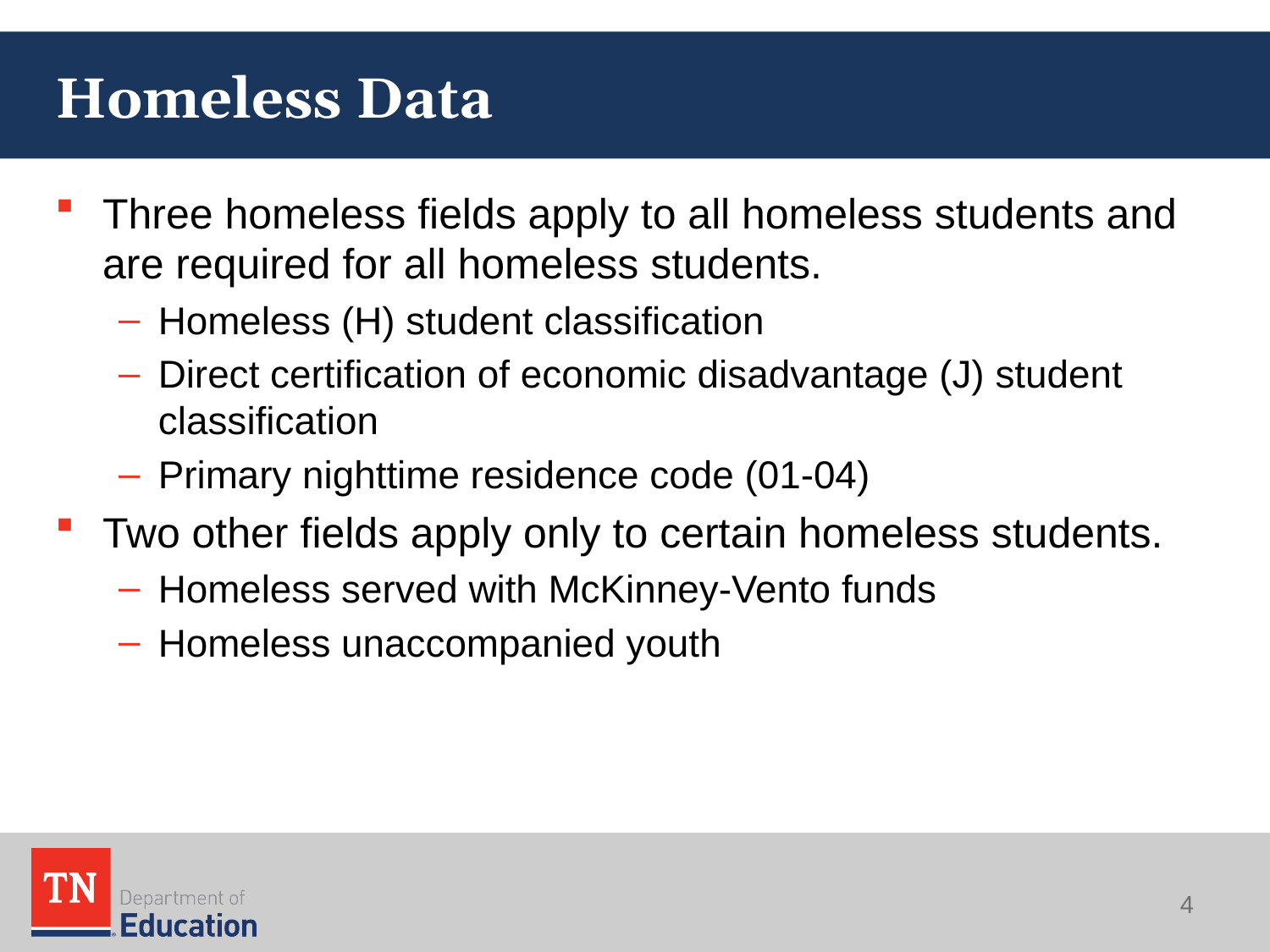

# Homeless Data
Three homeless fields apply to all homeless students and are required for all homeless students.
Homeless (H) student classification
Direct certification of economic disadvantage (J) student classification
Primary nighttime residence code (01-04)
Two other fields apply only to certain homeless students.
Homeless served with McKinney-Vento funds
Homeless unaccompanied youth

4